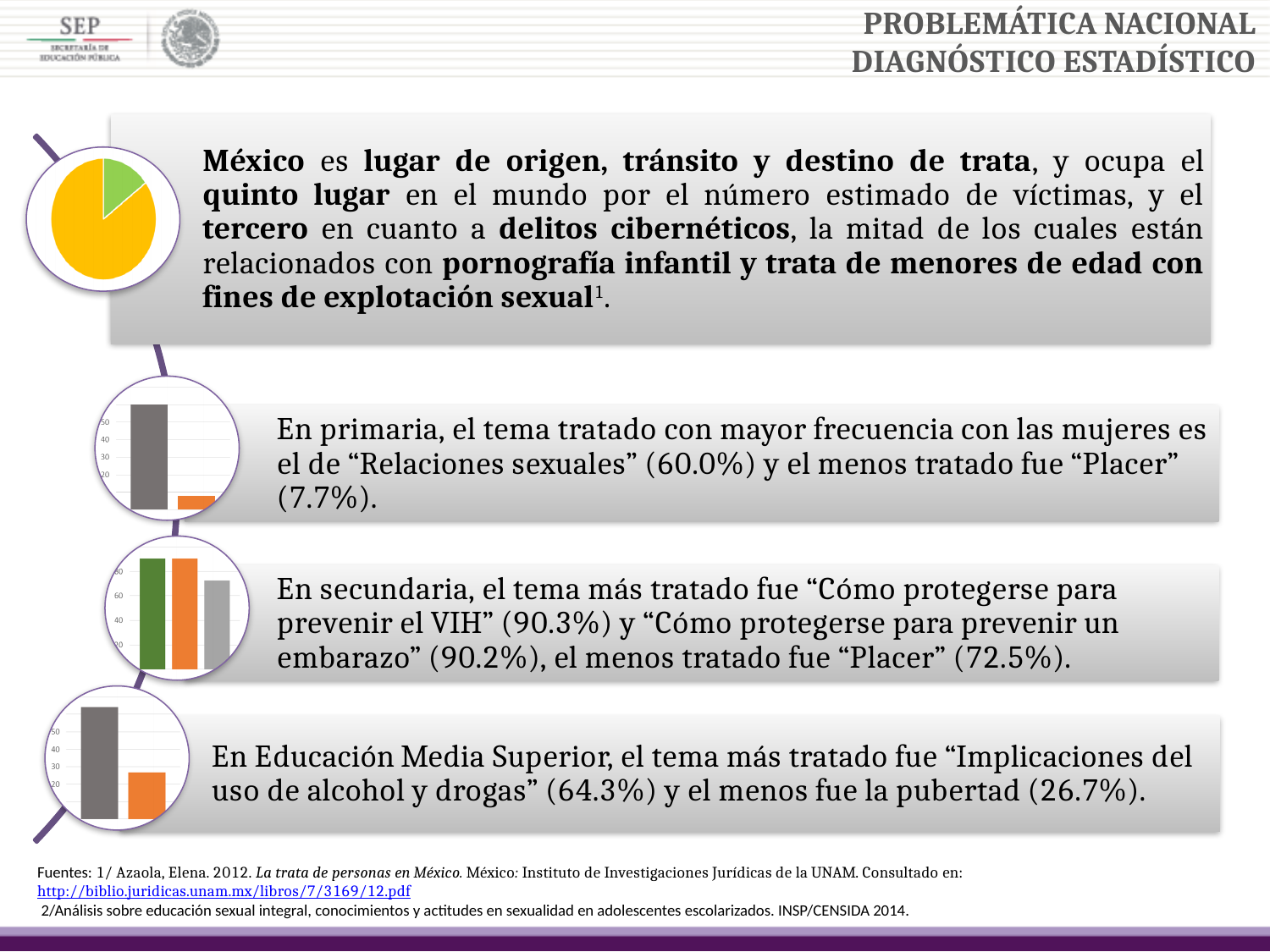

PROBLEMÁTICA NACIONAL
DIAGNÓSTICO ESTADÍSTICO
México es lugar de origen, tránsito y destino de trata, y ocupa el quinto lugar en el mundo por el número estimado de víctimas, y el tercero en cuanto a delitos cibernéticos, la mitad de los cuales están relacionados con pornografía infantil y trata de menores de edad con fines de explotación sexual1.
En primaria, el tema tratado con mayor frecuencia con las mujeres es el de “Relaciones sexuales” (60.0%) y el menos tratado fue “Placer” (7.7%).
En secundaria, el tema más tratado fue “Cómo protegerse para prevenir el VIH” (90.3%) y “Cómo protegerse para prevenir un embarazo” (90.2%), el menos tratado fue “Placer” (72.5%).
En Educación Media Superior, el tema más tratado fue “Implicaciones del uso de alcohol y drogas” (64.3%) y el menos fue la pubertad (26.7%).
Fuentes: 1/ Azaola, Elena. 2012. La trata de personas en México. México: Instituto de Investigaciones Jurídicas de la UNAM. Consultado en:http://biblio.juridicas.unam.mx/libros/7/3169/12.pdf
 2/Análisis sobre educación sexual integral, conocimientos y actitudes en sexualidad en adolescentes escolarizados. INSP/CENSIDA 2014.